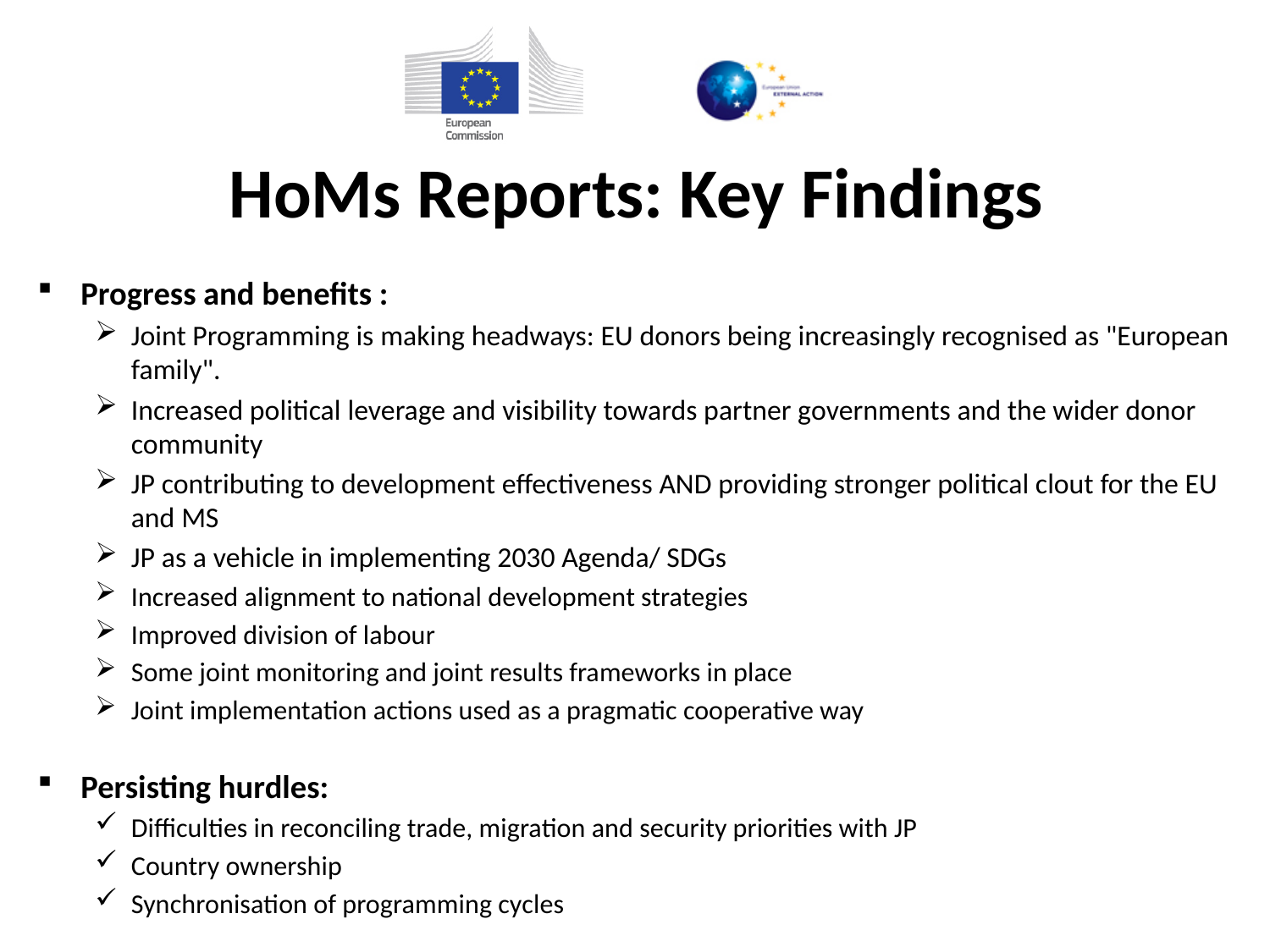

# HoMs Reports: Key Findings
Progress and benefits :
Joint Programming is making headways: EU donors being increasingly recognised as "European family".
Increased political leverage and visibility towards partner governments and the wider donor community
JP contributing to development effectiveness AND providing stronger political clout for the EU and MS
JP as a vehicle in implementing 2030 Agenda/ SDGs
Increased alignment to national development strategies
Improved division of labour
Some joint monitoring and joint results frameworks in place
Joint implementation actions used as a pragmatic cooperative way

Persisting hurdles:
Difficulties in reconciling trade, migration and security priorities with JP
Country ownership
Synchronisation of programming cycles